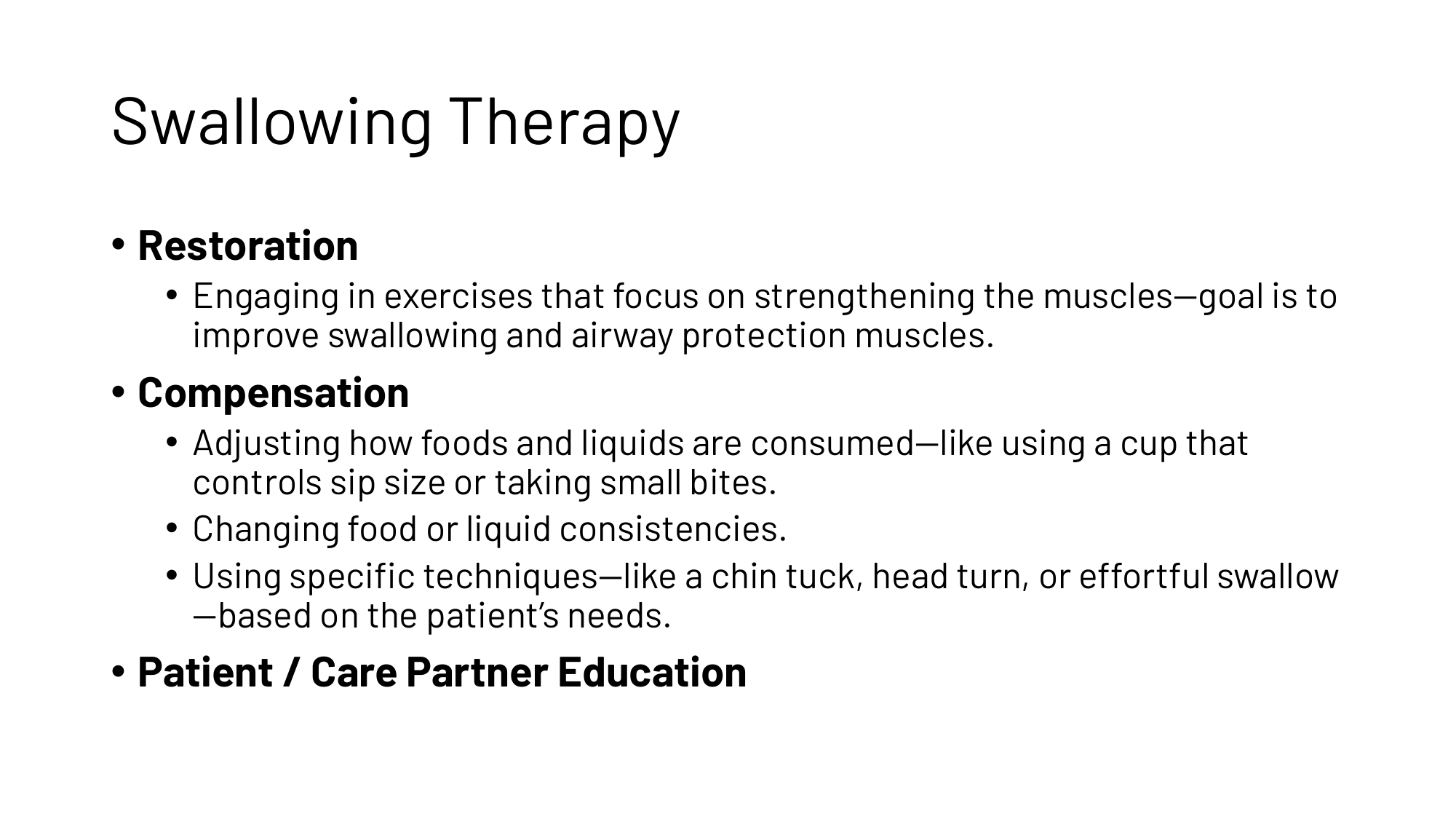

# Swallowing Therapy
Restoration
Engaging in exercises that focus on strengthening the muscles—goal is to improve swallowing and airway protection muscles.
Compensation
Adjusting how foods and liquids are consumed—like using a cup that controls sip size or taking small bites.
Changing food or liquid consistencies.
Using specific techniques—like a chin tuck, head turn, or effortful swallow—based on the patient’s needs.
Patient / Care Partner Education